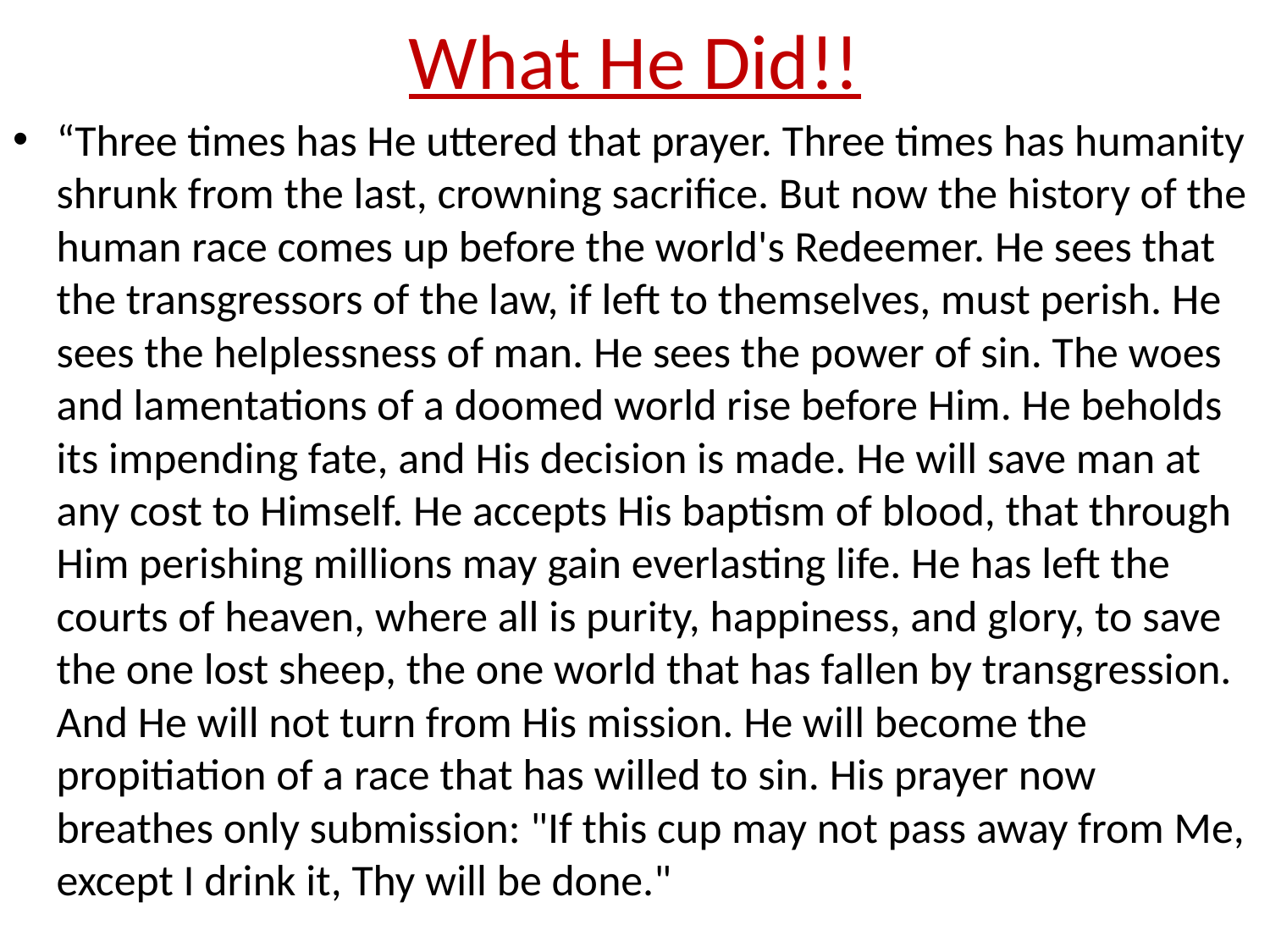

# What He Did!!
“Three times has He uttered that prayer. Three times has humanity shrunk from the last, crowning sacrifice. But now the history of the human race comes up before the world's Redeemer. He sees that the transgressors of the law, if left to themselves, must perish. He sees the helplessness of man. He sees the power of sin. The woes and lamentations of a doomed world rise before Him. He beholds its impending fate, and His decision is made. He will save man at any cost to Himself. He accepts His baptism of blood, that through Him perishing millions may gain everlasting life. He has left the courts of heaven, where all is purity, happiness, and glory, to save the one lost sheep, the one world that has fallen by transgression. And He will not turn from His mission. He will become the propitiation of a race that has willed to sin. His prayer now breathes only submission: "If this cup may not pass away from Me, except I drink it, Thy will be done."